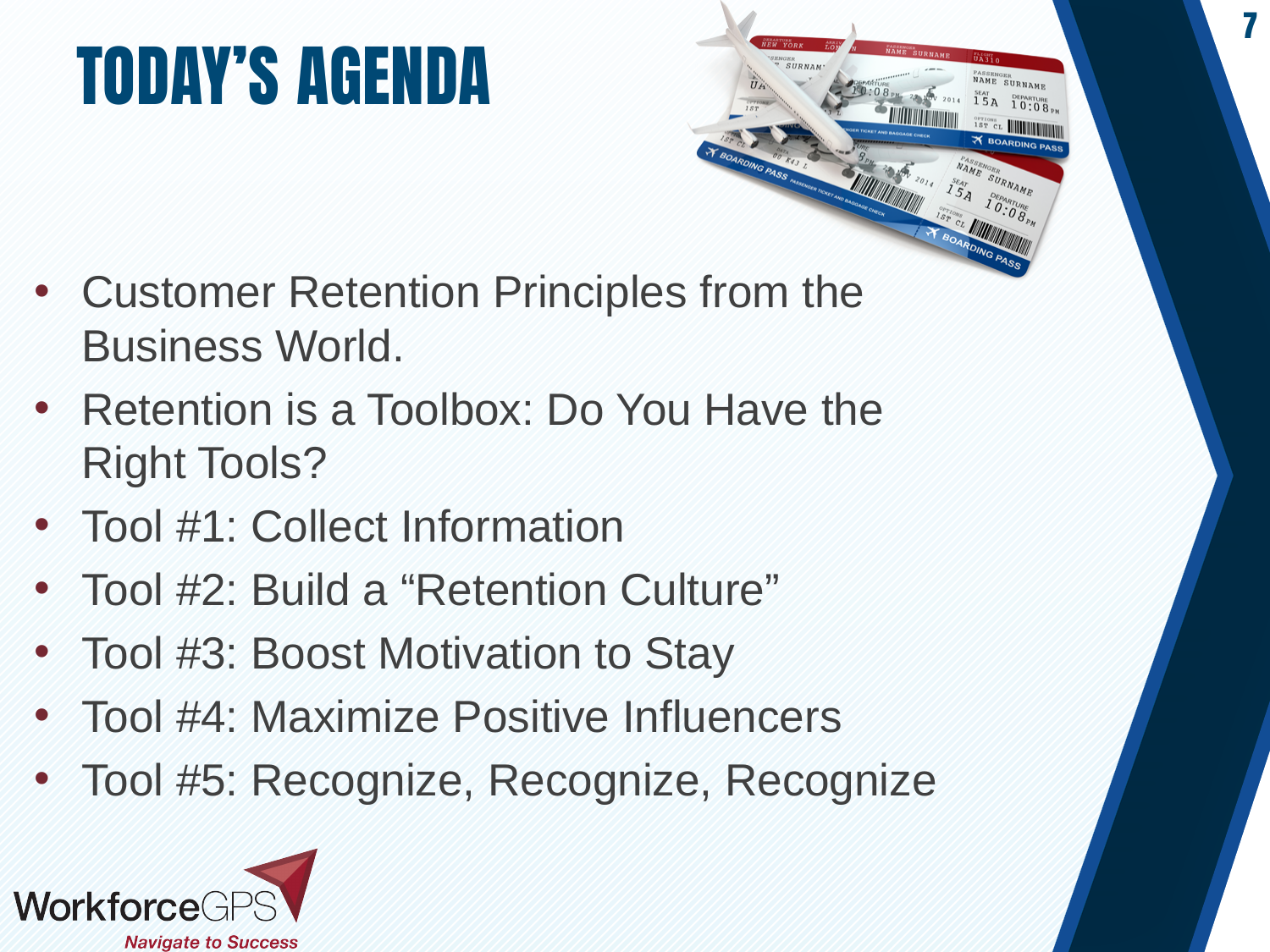

Customer Retention Principles from the Business World.
Retention is a Toolbox: Do You Have the Right Tools?
Tool #1: Collect Information
Tool #2: Build a “Retention Culture”
Tool #3: Boost Motivation to Stay
Tool #4: Maximize Positive Influencers
Tool #5: Recognize, Recognize, Recognize